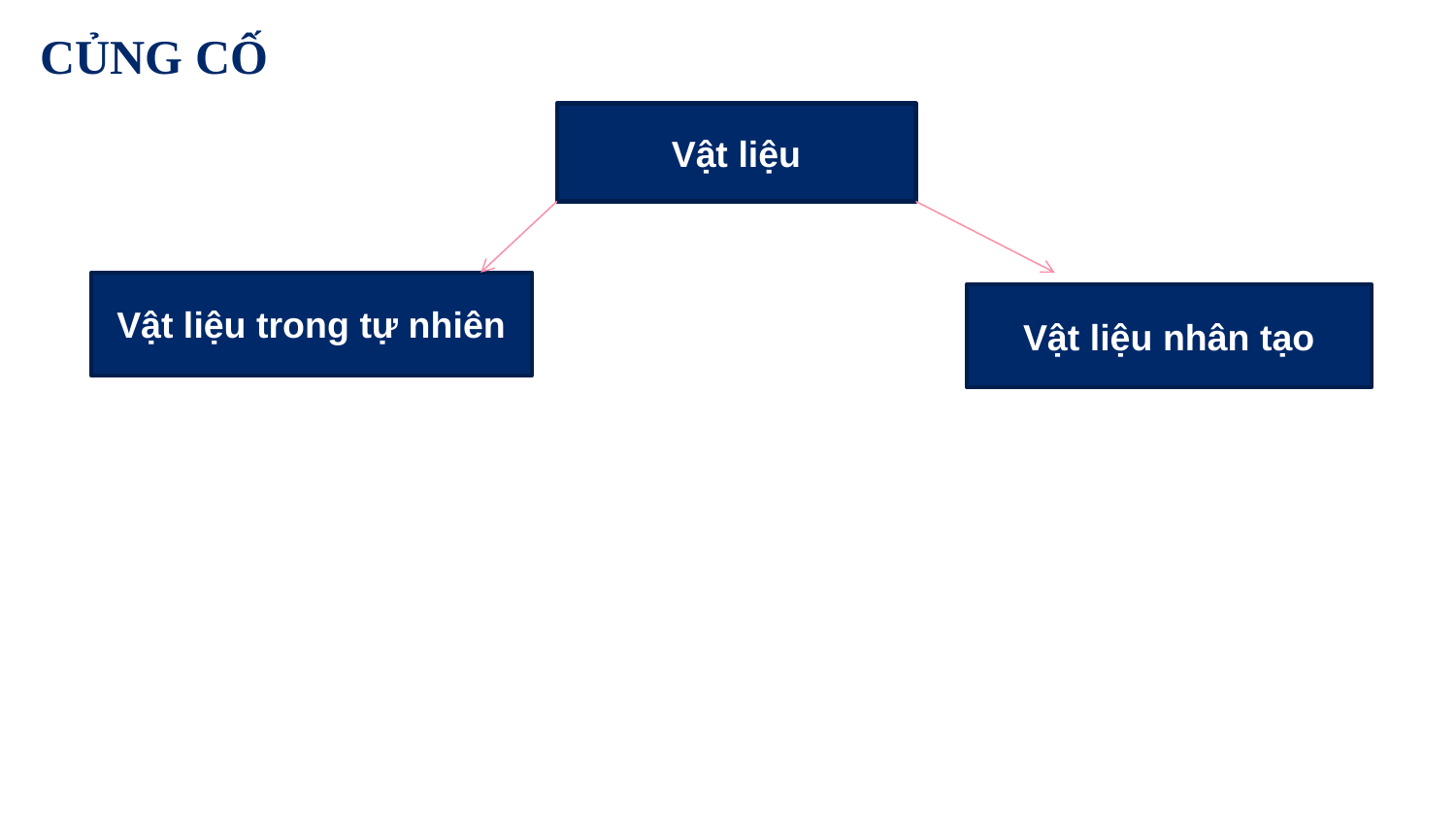

# CỦNG CỐ

Vật liệu
Vật liệu trong tự nhiên
Vật liệu nhân tạo